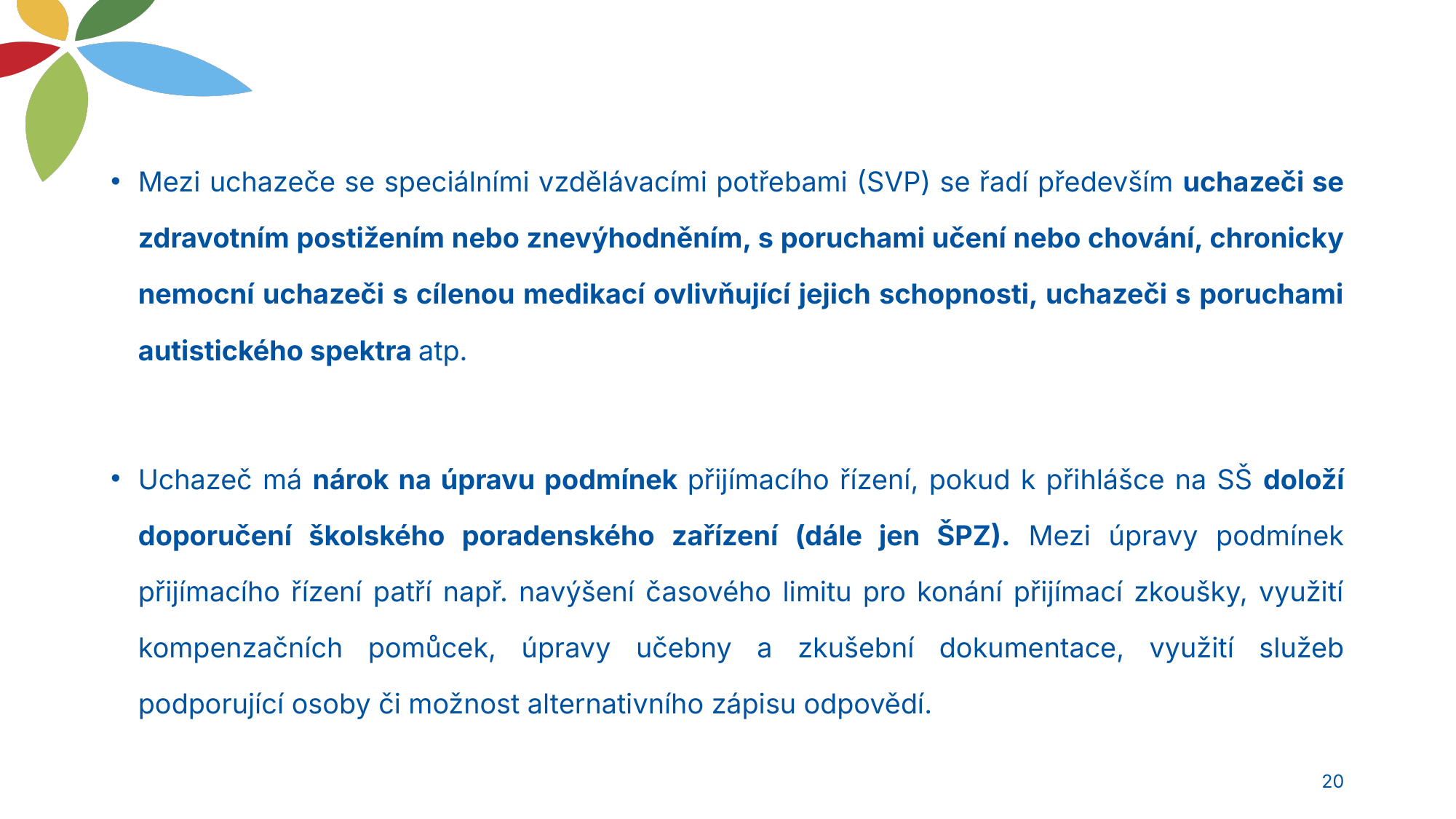

Mezi uchazeče se speciálními vzdělávacími potřebami (SVP) se řadí především uchazeči se zdravotním postižením nebo znevýhodněním, s poruchami učení nebo chování, chronicky nemocní uchazeči s cílenou medikací ovlivňující jejich schopnosti, uchazeči s poruchami autistického spektra atp.

Uchazeč má nárok na úpravu podmínek přijímacího řízení, pokud k přihlášce na SŠ doloží doporučení školského poradenského zařízení (dále jen ŠPZ). Mezi úpravy podmínek přijímacího řízení patří např. navýšení časového limitu pro konání přijímací zkoušky, využití kompenzačních pomůcek, úpravy učebny a zkušební dokumentace, využití služeb podporující osoby či možnost alternativního zápisu odpovědí.

20